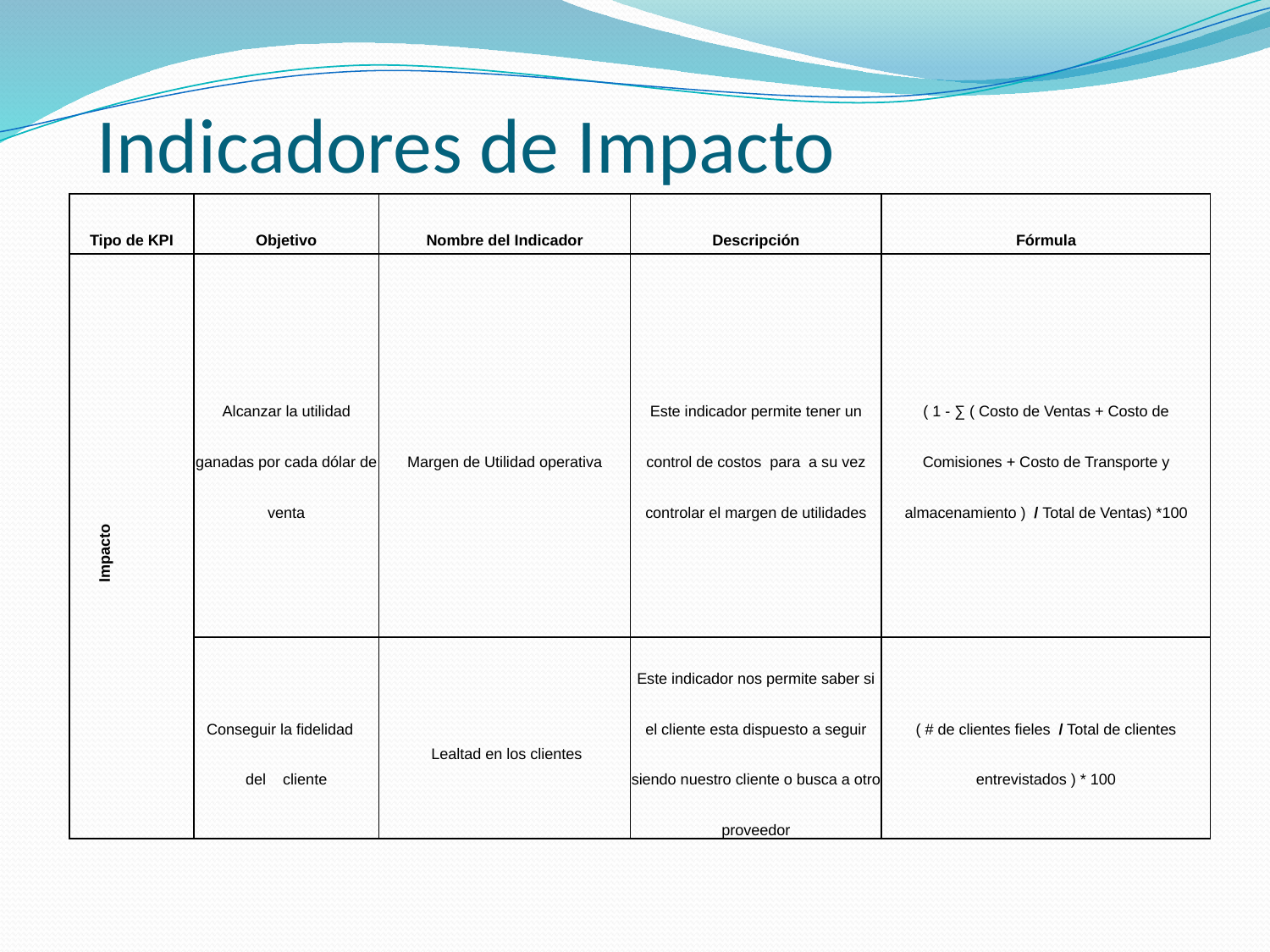

# Indicadores de Impacto
| Tipo de KPI | Objetivo | Nombre del Indicador | Descripción | Fórmula |
| --- | --- | --- | --- | --- |
| Impacto | Alcanzar la utilidad ganadas por cada dólar de venta | Margen de Utilidad operativa | Este indicador permite tener un control de costos para a su vez controlar el margen de utilidades | ( 1 - ∑ ( Costo de Ventas + Costo de Comisiones + Costo de Transporte y almacenamiento ) / Total de Ventas) \*100 |
|  | Conseguir la fidelidad del cliente | Lealtad en los clientes | Este indicador nos permite saber si el cliente esta dispuesto a seguir siendo nuestro cliente o busca a otro proveedor | ( # de clientes fieles / Total de clientes entrevistados ) \* 100 |